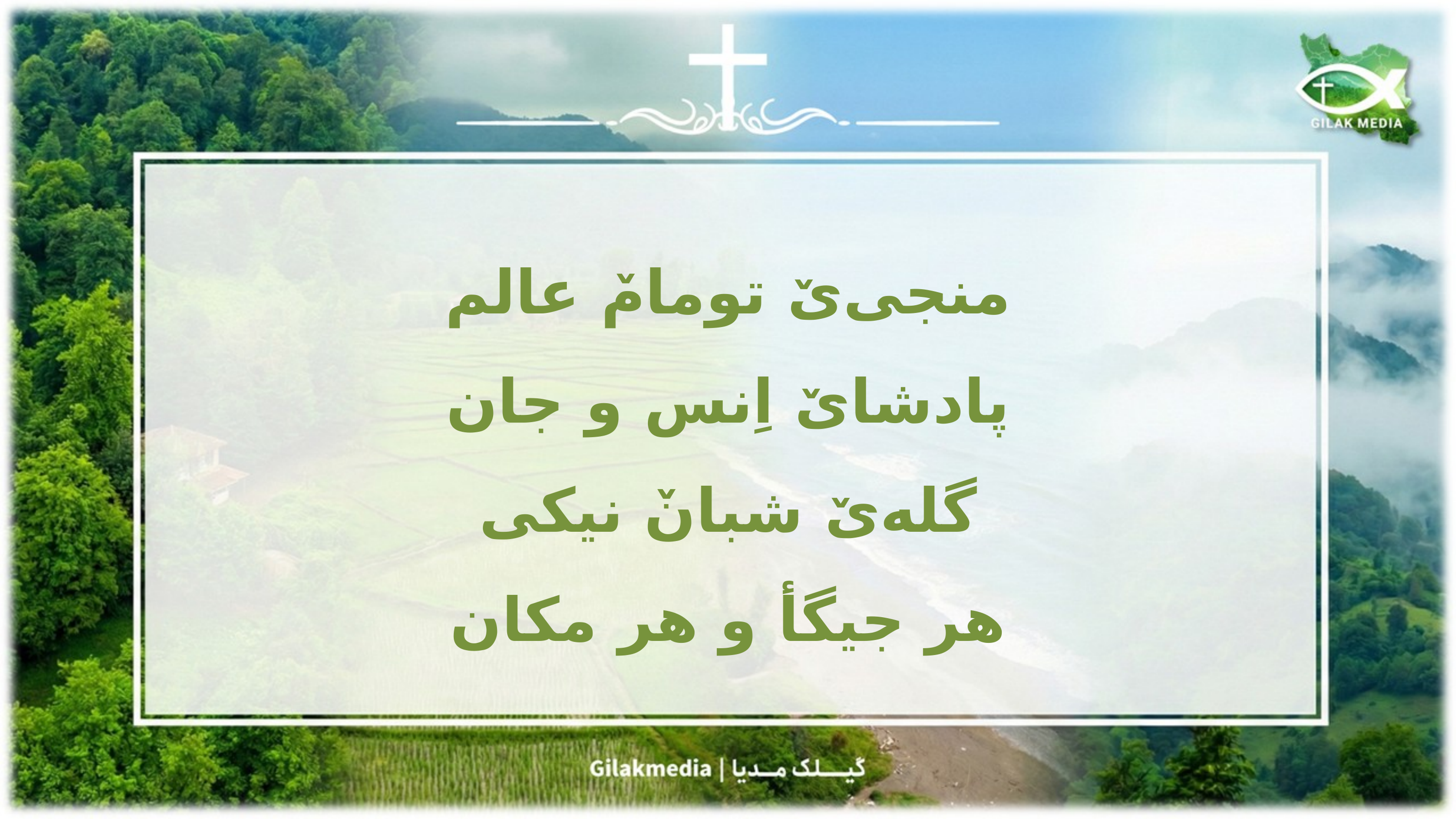

منجی‌یٚ تومامٚ عالم
 پادشایٚ اِنس و جان
گله‌یٚ شبانٚ نیکی
 هر جیگأ و هر مکان